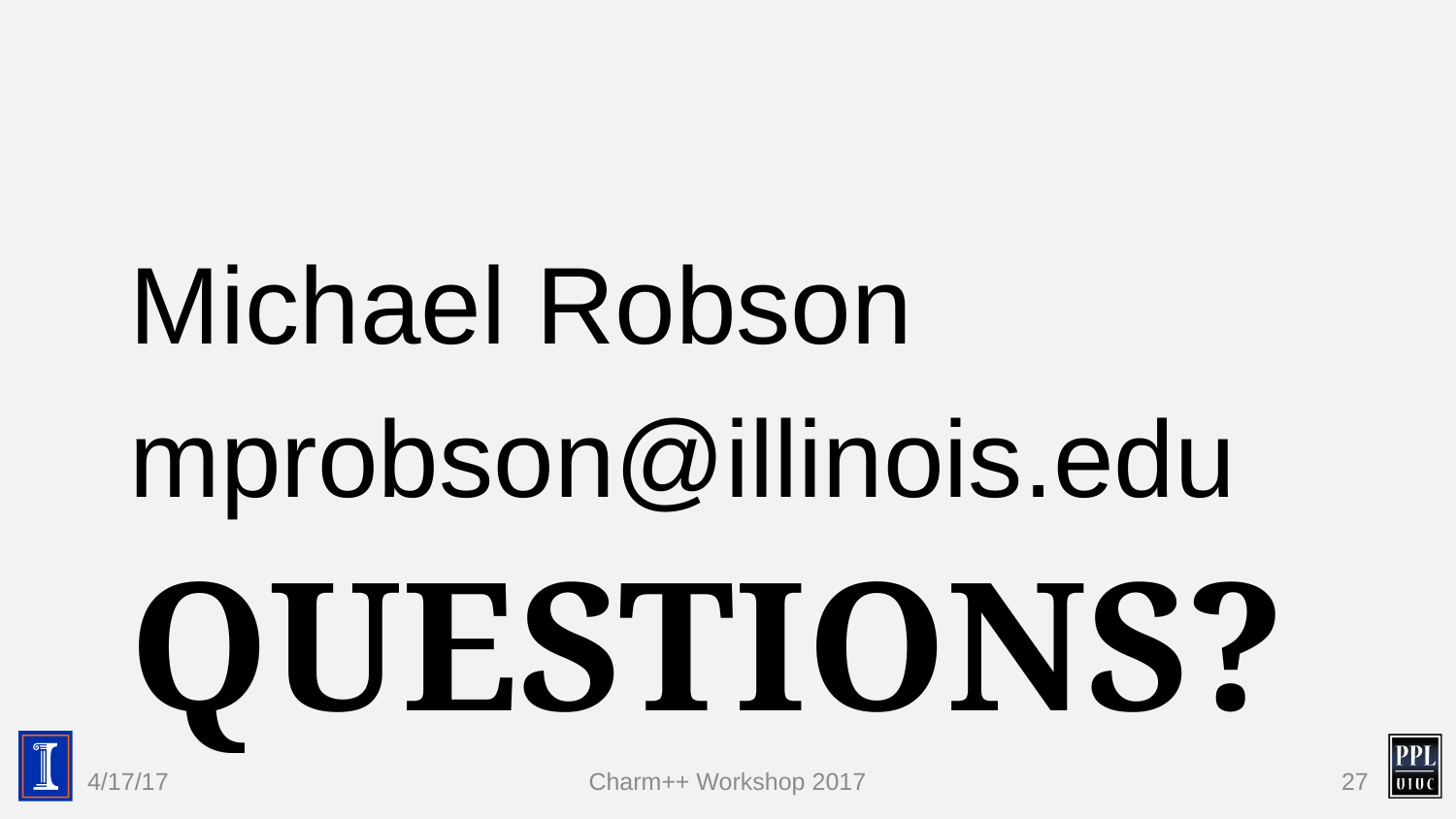

Michael Robson
mprobson@illinois.edu
# Questions?
4/17/17
Charm++ Workshop 2017
27